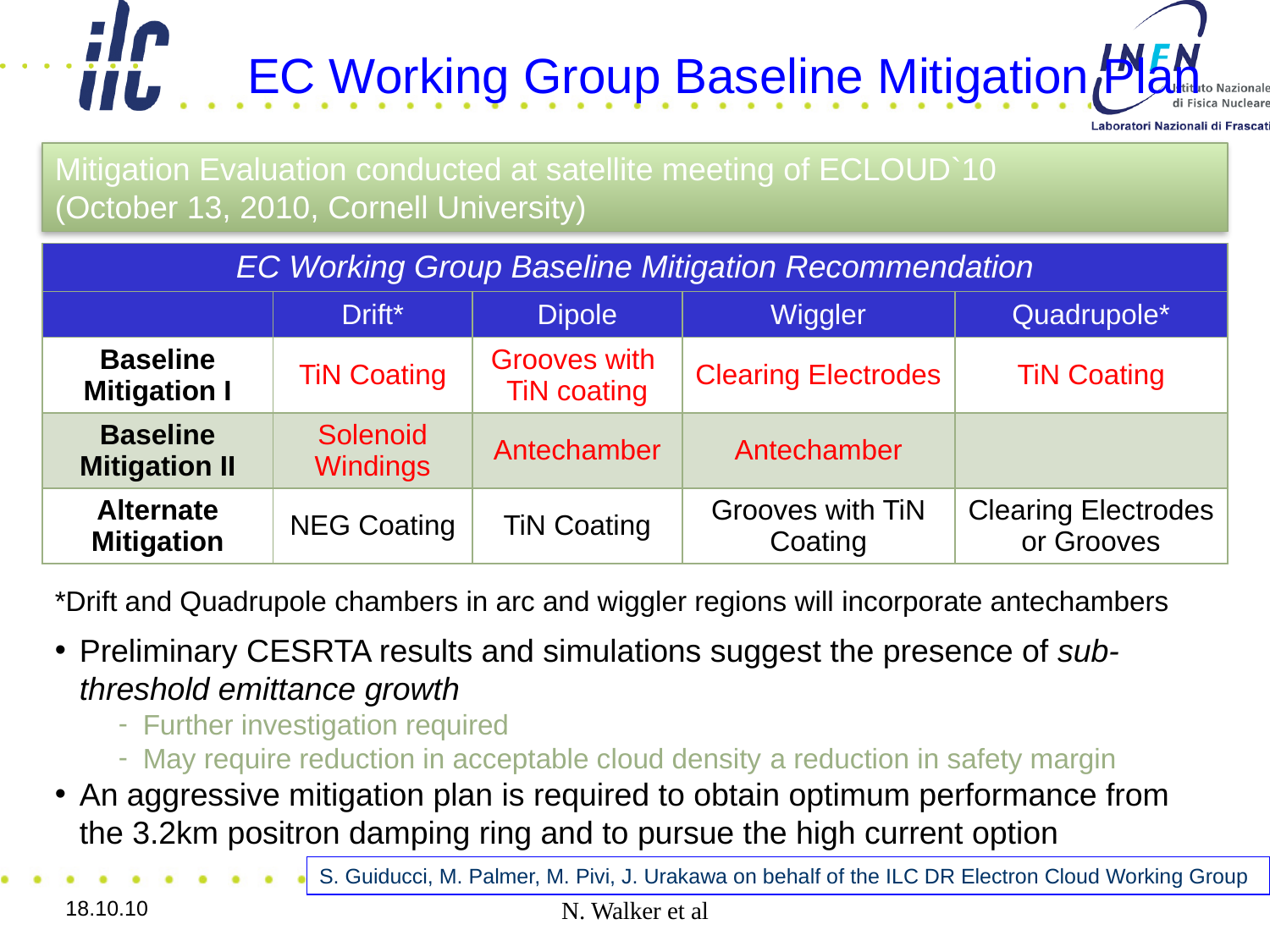

# EC Working Group Baseline Mitigation Plan
Mitigation Evaluation conducted at satellite meeting of ECLOUD`10
(October 13, 2010, Cornell University)
| EC Working Group Baseline Mitigation Recommendation |  |  |  |  |
| --- | --- | --- | --- | --- |
|  | Drift\* | Dipole | Wiggler | Quadrupole\* |
| Baseline Mitigation I | TiN Coating | Grooves with TiN coating | Clearing Electrodes | TiN Coating |
| Baseline Mitigation II | Solenoid Windings | Antechamber | Antechamber |  |
| Alternate Mitigation | NEG Coating | TiN Coating | Grooves with TiN Coating | Clearing Electrodes or Grooves |
*Drift and Quadrupole chambers in arc and wiggler regions will incorporate antechambers
Preliminary CESRTA results and simulations suggest the presence of sub-threshold emittance growth
Further investigation required
May require reduction in acceptable cloud density a reduction in safety margin
An aggressive mitigation plan is required to obtain optimum performance from the 3.2km positron damping ring and to pursue the high current option
S. Guiducci, M. Palmer, M. Pivi, J. Urakawa on behalf of the ILC DR Electron Cloud Working Group
18.10.10
N. Walker et al